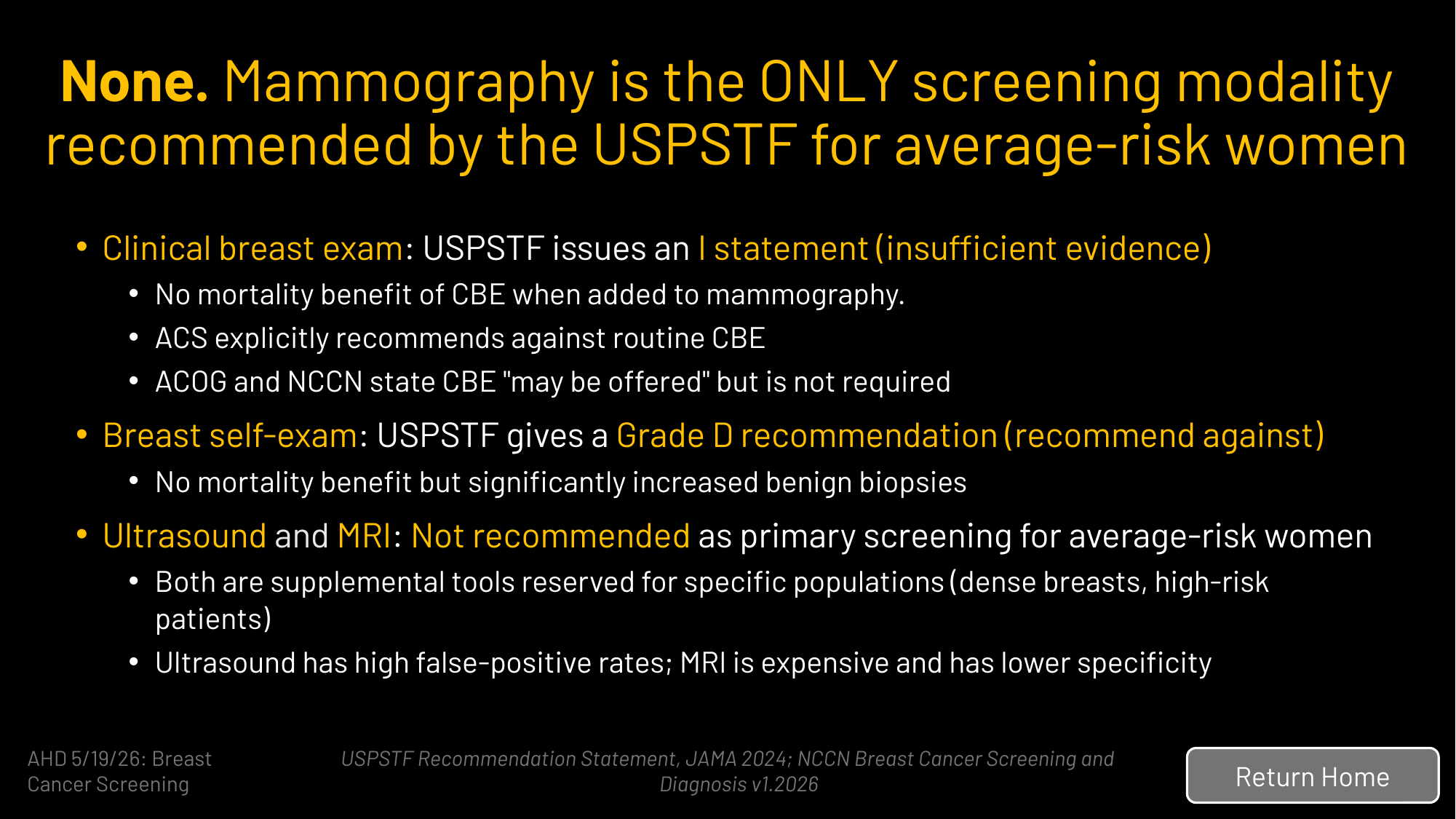

# None. Mammography is the ONLY screening modality recommended by the USPSTF for average-risk women
Clinical breast exam: USPSTF issues an I statement (insufficient evidence)
No mortality benefit of CBE when added to mammography.
ACS explicitly recommends against routine CBE
ACOG and NCCN state CBE "may be offered" but is not required
Breast self-exam: USPSTF gives a Grade D recommendation (recommend against)
No mortality benefit but significantly increased benign biopsies
Ultrasound and MRI: Not recommended as primary screening for average-risk women
Both are supplemental tools reserved for specific populations (dense breasts, high-risk patients)
Ultrasound has high false-positive rates; MRI is expensive and has lower specificity
USPSTF Recommendation Statement, JAMA 2024; NCCN Breast Cancer Screening and Diagnosis v1.2026